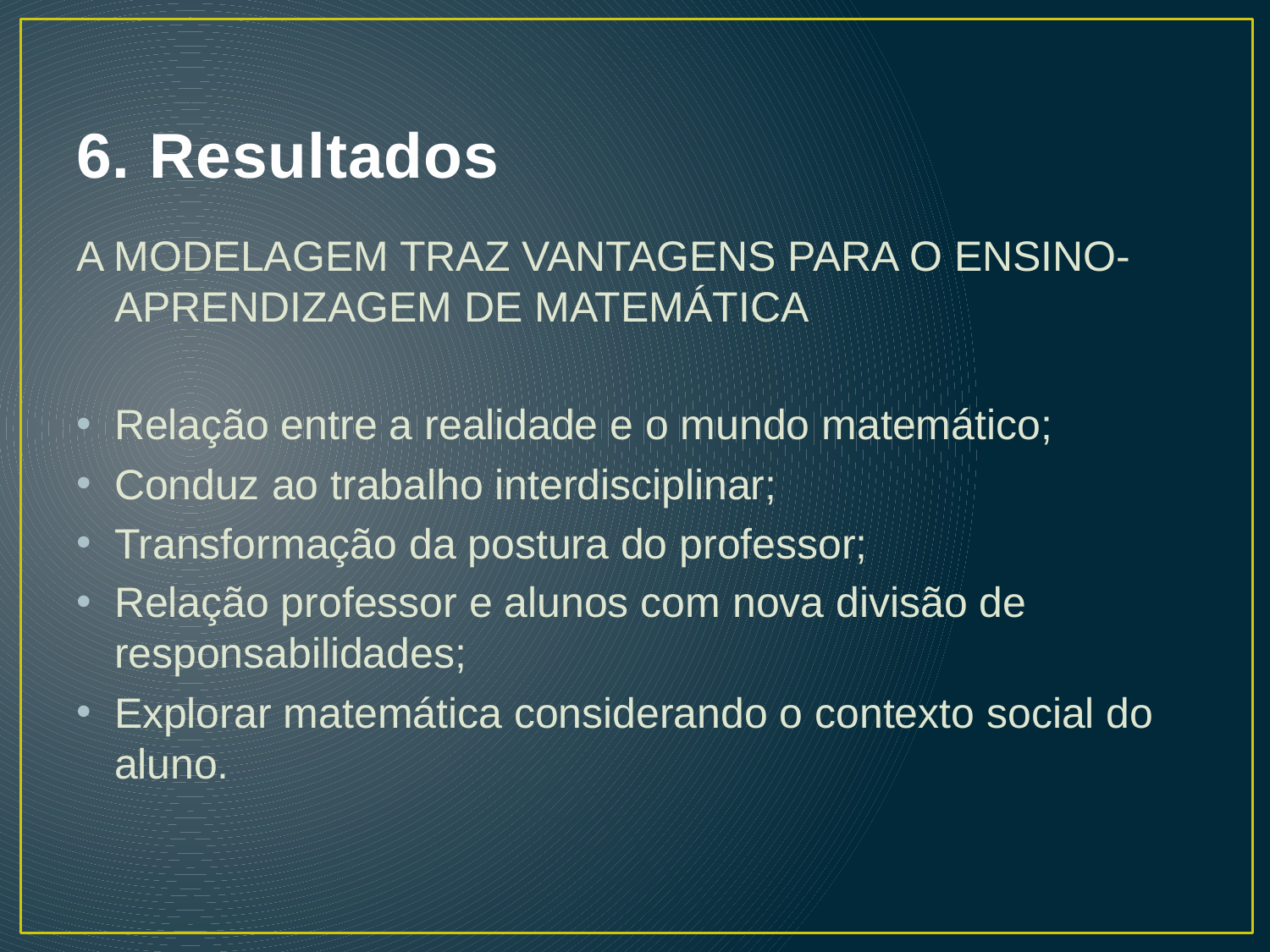

# 6. Resultados
A MODELAGEM TRAZ VANTAGENS PARA O ENSINO-APRENDIZAGEM DE MATEMÁTICA

Relação entre a realidade e o mundo matemático;
Conduz ao trabalho interdisciplinar;
Transformação da postura do professor;
Relação professor e alunos com nova divisão de responsabilidades;
Explorar matemática considerando o contexto social do aluno.